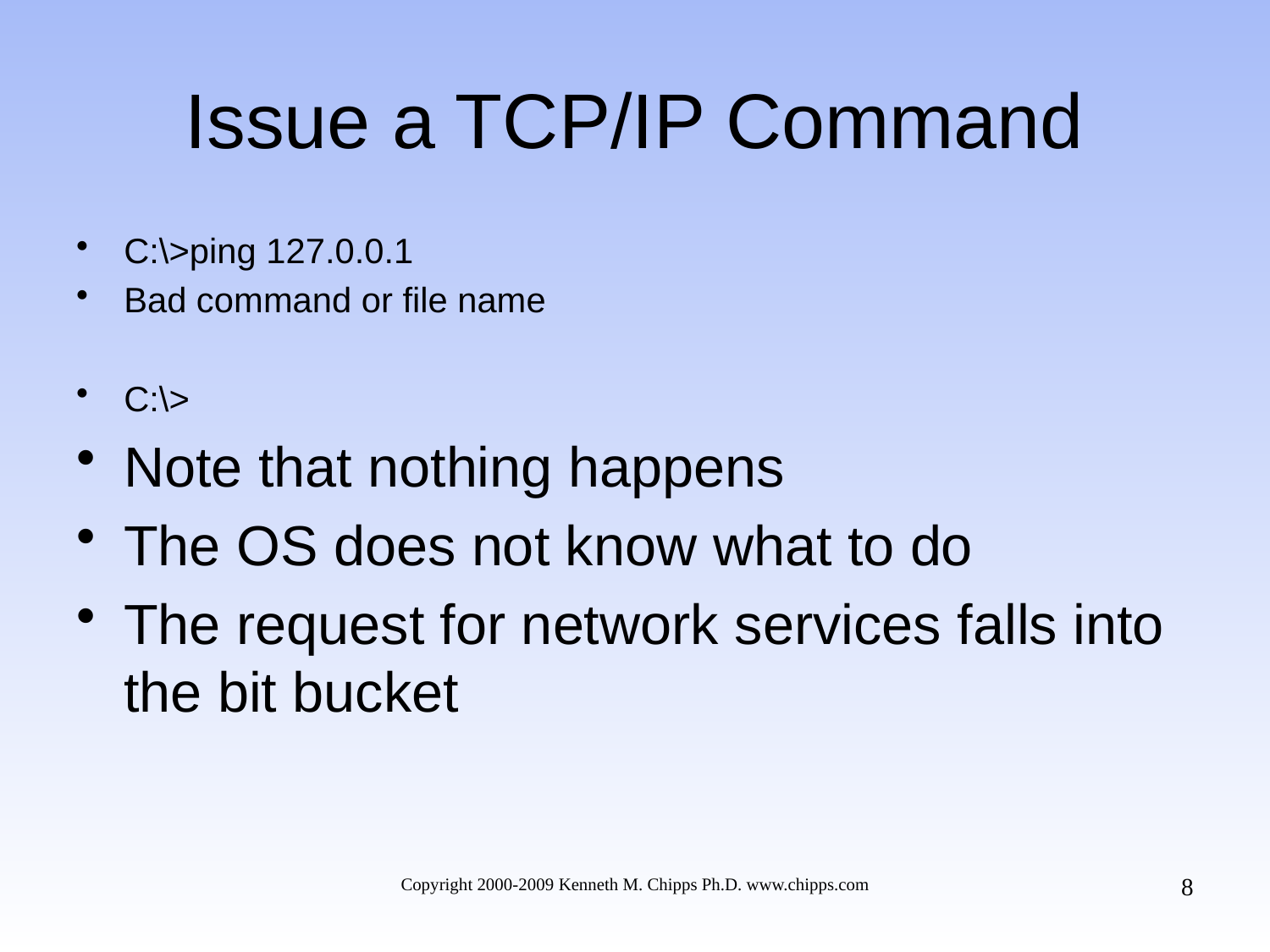

# Issue a TCP/IP Command
C:\>ping 127.0.0.1
Bad command or file name

C:\>
Note that nothing happens
The OS does not know what to do
The request for network services falls into the bit bucket
8
Copyright 2000-2009 Kenneth M. Chipps Ph.D. www.chipps.com